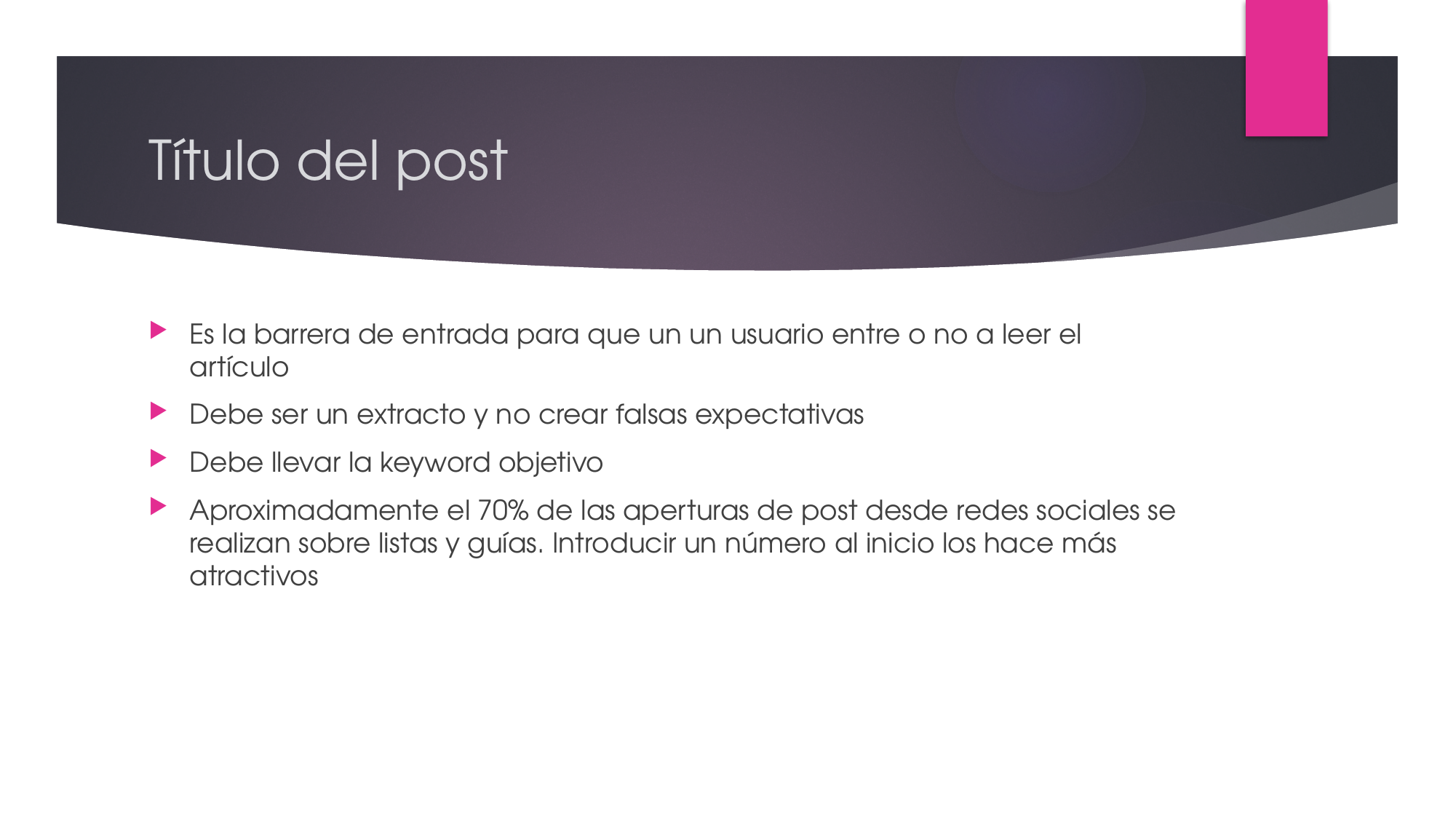

# Título del post
Es la barrera de entrada para que un un usuario entre o no a leer el artículo
Debe ser un extracto y no crear falsas expectativas
Debe llevar la keyword objetivo
Aproximadamente el 70% de las aperturas de post desde redes sociales se realizan sobre listas y guías. Introducir un número al inicio los hace más atractivos